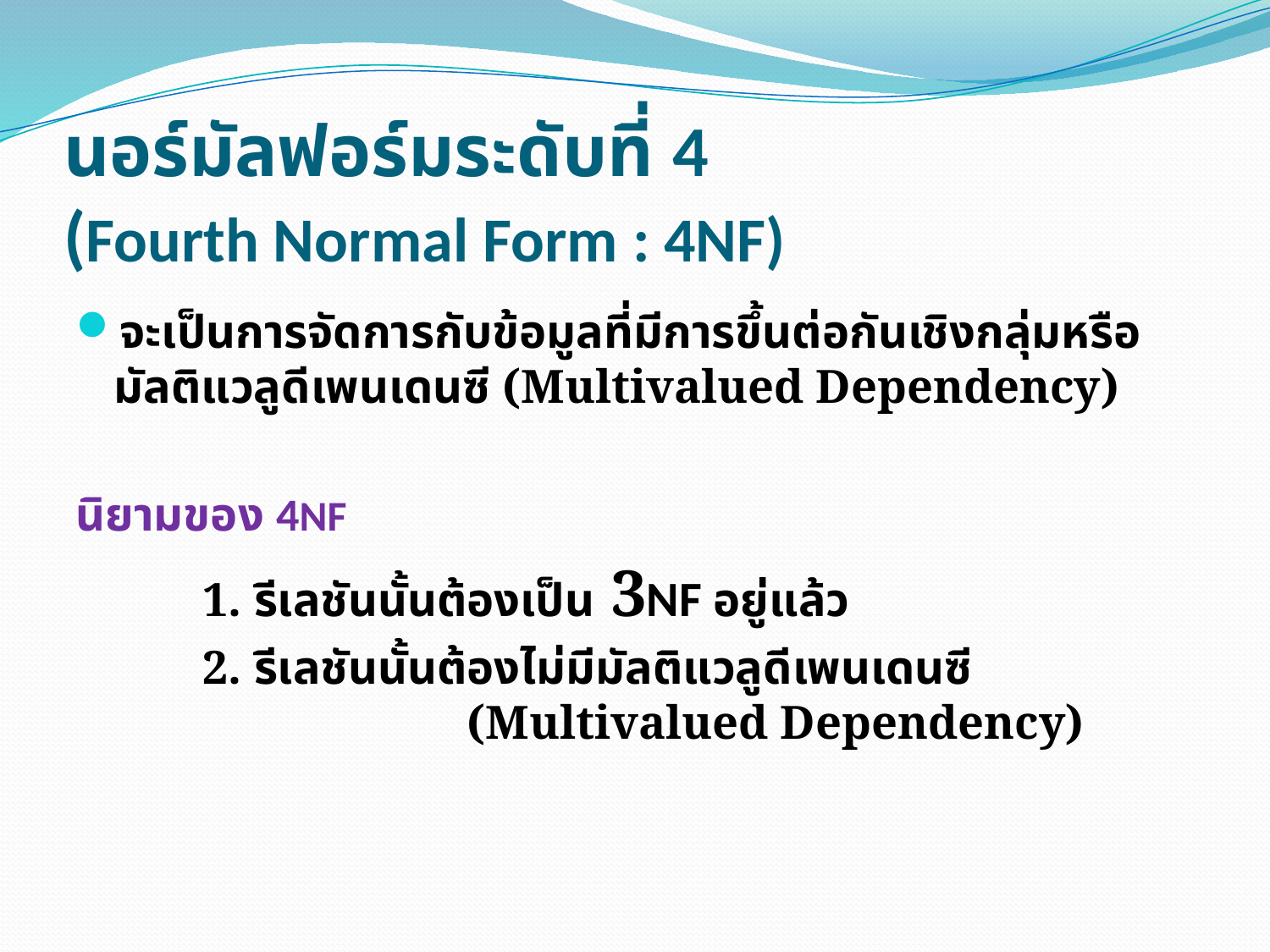

# นอร์มัลฟอร์มระดับที่ 4 (Fourth Normal Form : 4NF)
จะเป็นการจัดการกับข้อมูลที่มีการขึ้นต่อกันเชิงกลุ่มหรือมัลติแวลูดีเพนเดนซี (Multivalued Dependency)

นิยามของ 4NF
	1. รีเลชันนั้นต้องเป็น 3NF อยู่แล้ว
	2. รีเลชันนั้นต้องไม่มีมัลติแวลูดีเพนเดนซี
                                 (Multivalued Dependency)